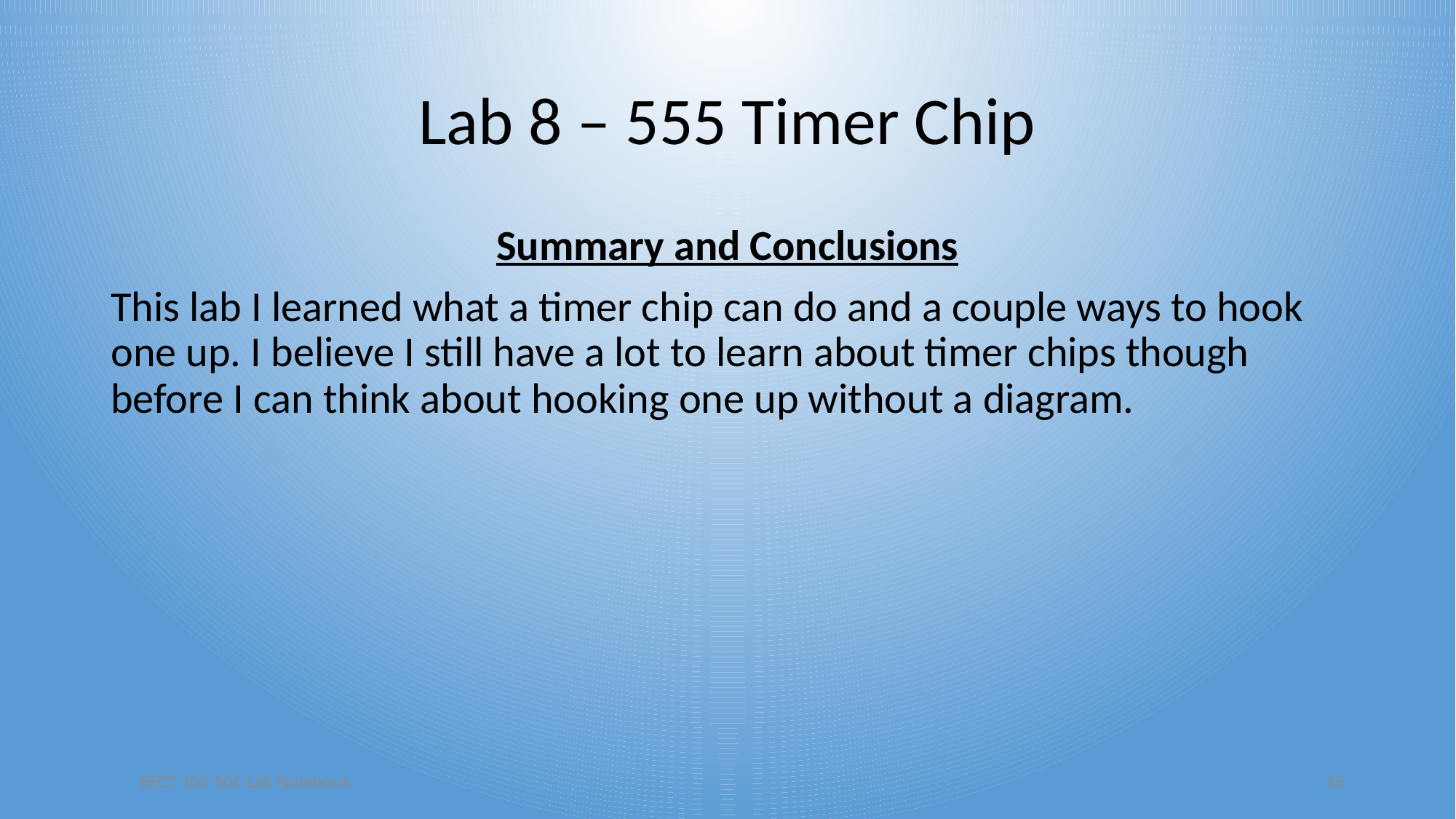

# Lab 8 – 555 Timer Chip
Summary and Conclusions
This lab I learned what a timer chip can do and a couple ways to hook one up. I believe I still have a lot to learn about timer chips though before I can think about hooking one up without a diagram.
EECT 101-50C Lab Notebook
45